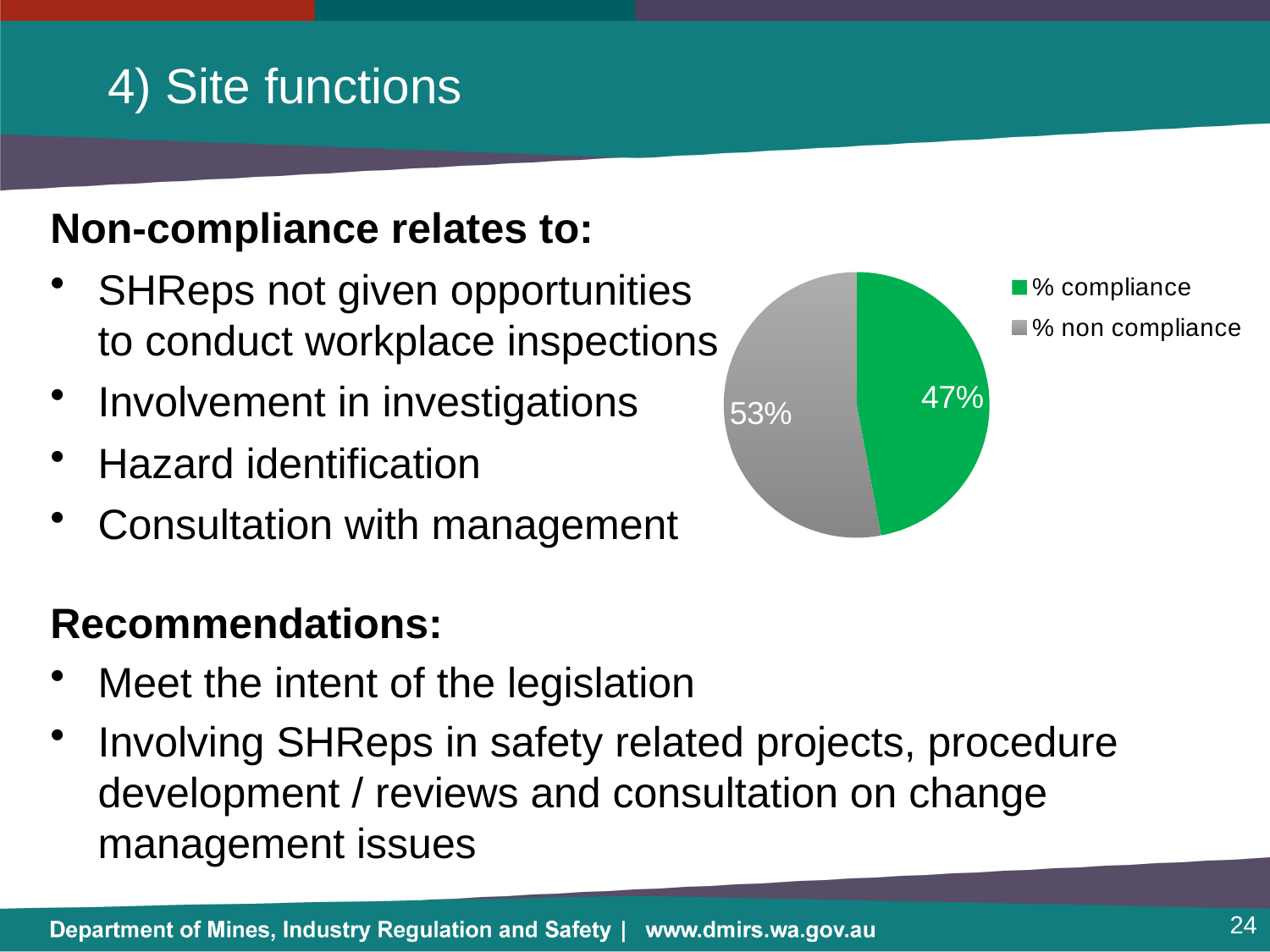

# 4) Site functions
Non-compliance relates to:
SHReps not given opportunities
to conduct workplace inspections
Involvement in investigations
Hazard identification
Consultation with management

Recommendations:
Meet the intent of the legislation
Involving SHReps in safety related projects, procedure development / reviews and consultation on change management issues

### Chart

| Category |  |
|---|---|
| % compliance | 0.47058823529411764 |
| % non compliance | 0.5294117647058824 |
24